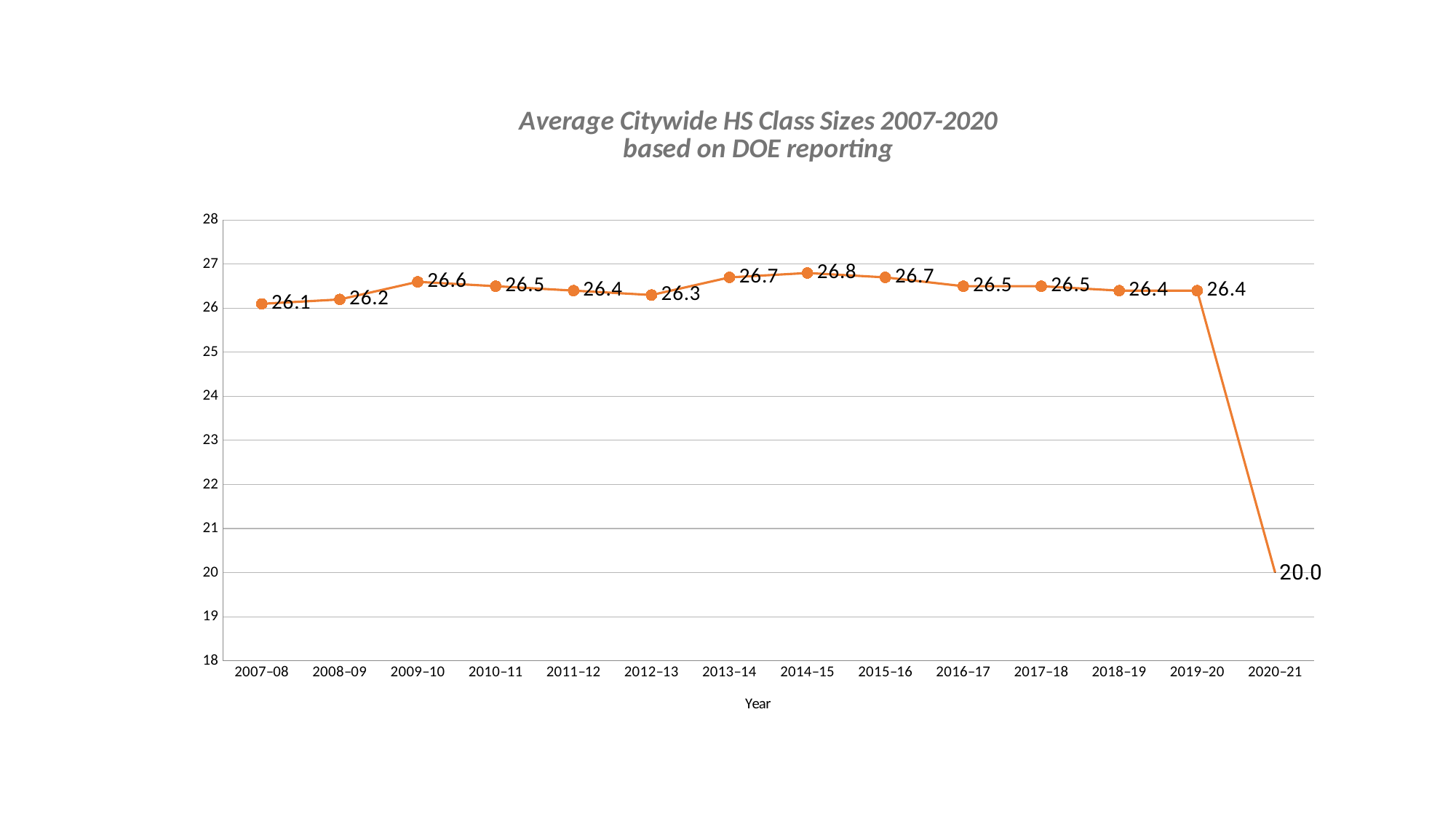

### Chart: Average Citywide HS Class Sizes 2007-2020
based on DOE reporting

| Category | Citywide Actual |
|---|---|
| 2007–08 | 26.1 |
| 2008–09 | 26.2 |
| 2009–10 | 26.6 |
| 2010–11 | 26.5 |
| 2011–12 | 26.4 |
| 2012–13 | 26.3 |
| 2013–14 | 26.7 |
| 2014–15 | 26.8 |
| 2015–16 | 26.7 |
| 2016–17 | 26.5 |
| 2017–18 | 26.5 |
| 2018–19 | 26.4 |
| 2019–20 | 26.4 |
| 2020–21 | 20.0 |